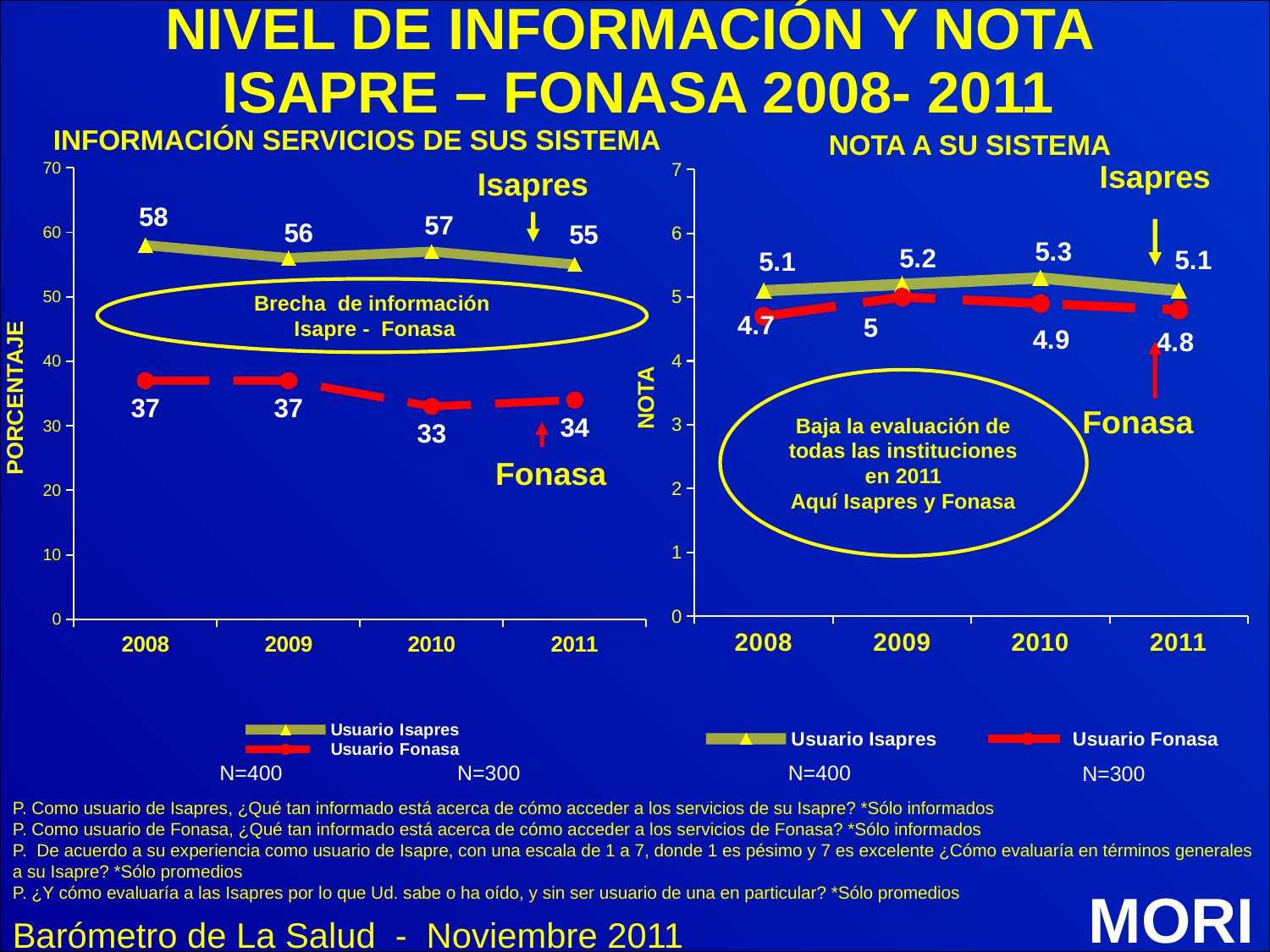

NIVEL DE INFORMACIÓN Y NOTA
 ISAPRE – FONASA 2008- 2011
INFORMACIÓN SERVICIOS DE SUS SISTEMA
NOTA A SU SISTEMA

### Chart

| Category | Usuario Isapres  | Usuario Fonasa  |
|---|---|---|
| 2008 | 58.0 | 37.0 |
| 2009 | 56.0 | 37.0 |
| 2010 | 57.0 | 33.0 |
| 2011 | 55.0 | 34.0 |

### Chart

| Category | Usuario Isapres  | Usuario Fonasa  |
|---|---|---|
| 2008 | 5.1 | 4.7 |
| 2009 | 5.2 | 5.0 |
| 2010 | 5.3 | 4.9 |
| 2011 | 5.1 | 4.8 |
Isapres
Isapres

Brecha  de información
 Isapre -  Fonasa

Baja la evaluación de todas las instituciones en 2011
Aquí Isapres y Fonasa
NOTA
PORCENTAJE
Fonasa

Fonasa
N=400
N=300
N=400
N=300
P. Como usuario de Isapres, ¿Qué tan informado está acerca de cómo acceder a los servicios de su Isapre? *Sólo informados
P. Como usuario de Fonasa, ¿Qué tan informado está acerca de cómo acceder a los servicios de Fonasa? *Sólo informados
P.  De acuerdo a su experiencia como usuario de Isapre, con una escala de 1 a 7, donde 1 es pésimo y 7 es excelente ¿Cómo evaluaría en términos generales
a su Isapre? *Sólo promedios
P. ¿Y cómo evaluaría a las Isapres por lo que Ud. sabe o ha oído, y sin ser usuario de una en particular? *Sólo promedios

Barómetro de La Salud  -  Noviembre 2011